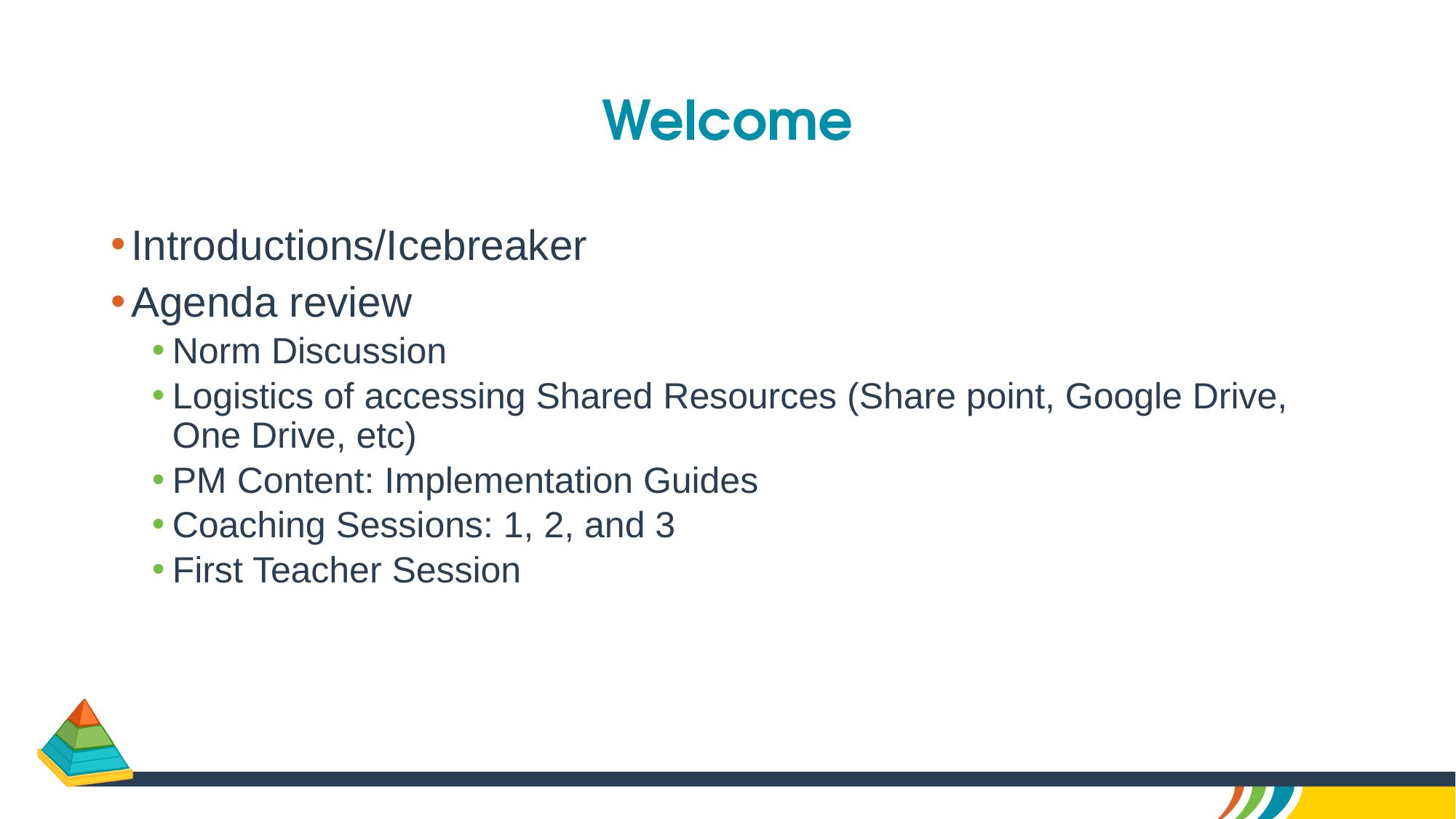

# Welcome
Introductions/Icebreaker
Agenda review
Norm Discussion
Logistics of accessing Shared Resources (Share point, Google Drive, One Drive, etc)
PM Content: Implementation Guides
Coaching Sessions: 1, 2, and 3
First Teacher Session